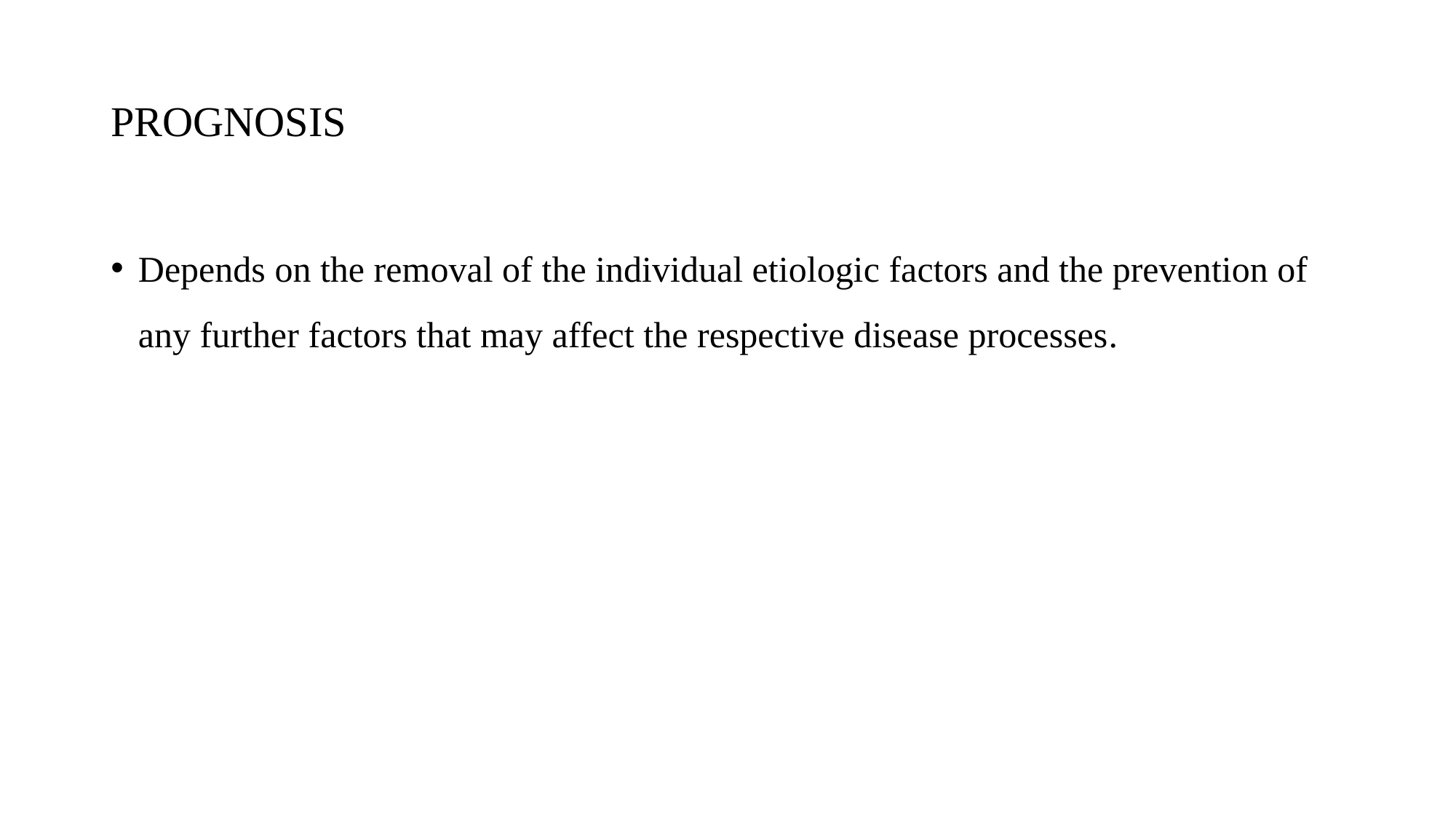

# PROGNOSIS
Depends on the removal of the individual etiologic factors and the prevention of any further factors that may affect the respective disease processes.